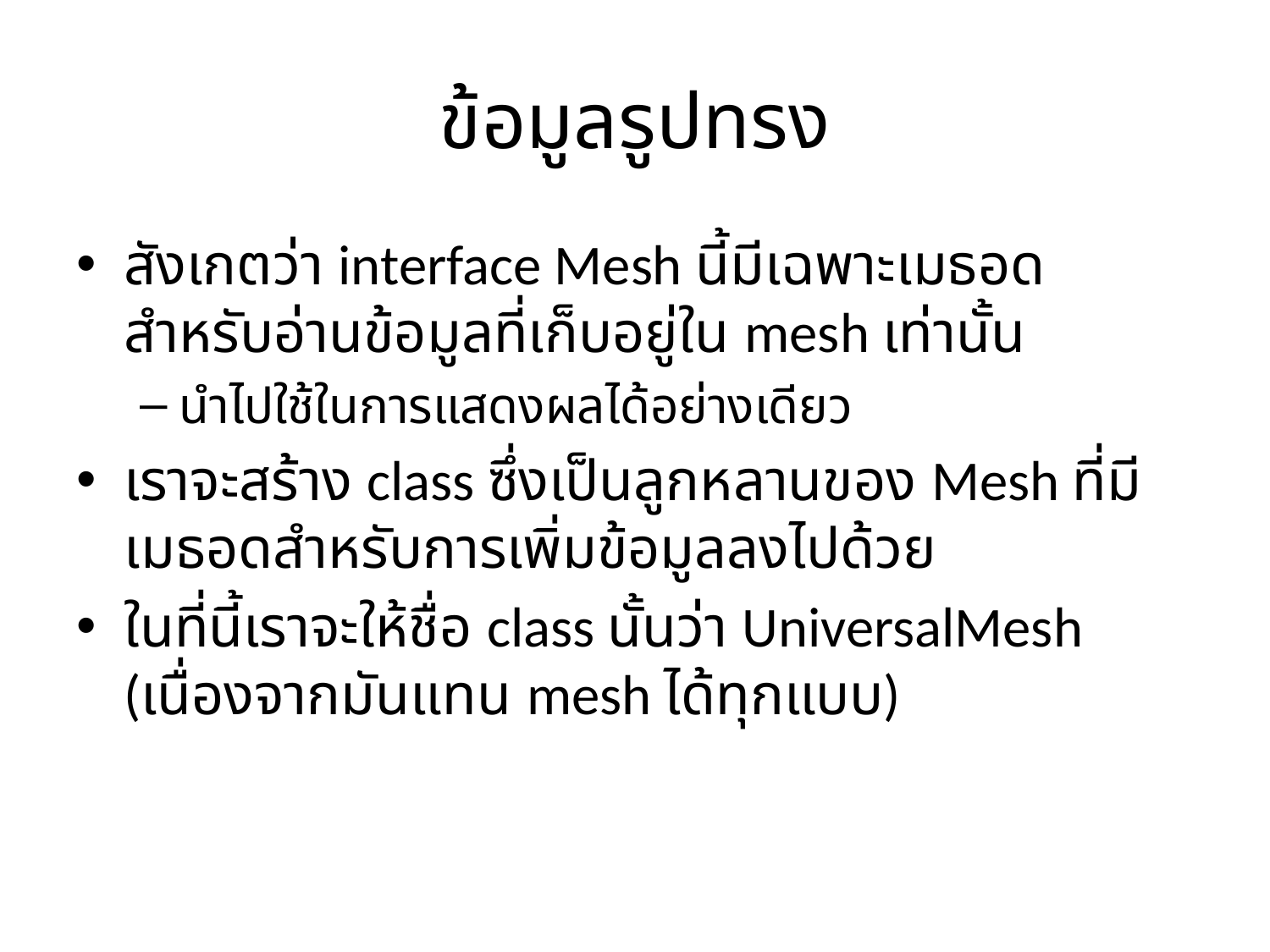

# ข้อมูลรูปทรง
สังเกตว่า interface Mesh นี้มีเฉพาะเมธอดสำหรับอ่านข้อมูลที่เก็บอยู่ใน mesh เท่านั้น
นำไปใช้ในการแสดงผลได้อย่างเดียว
เราจะสร้าง class ซึ่งเป็นลูกหลานของ Mesh ที่มีเมธอดสำหรับการเพิ่มข้อมูลลงไปด้วย
ในที่นี้เราจะให้ชื่อ class นั้นว่า UniversalMesh (เนื่องจากมันแทน mesh ได้ทุกแบบ)